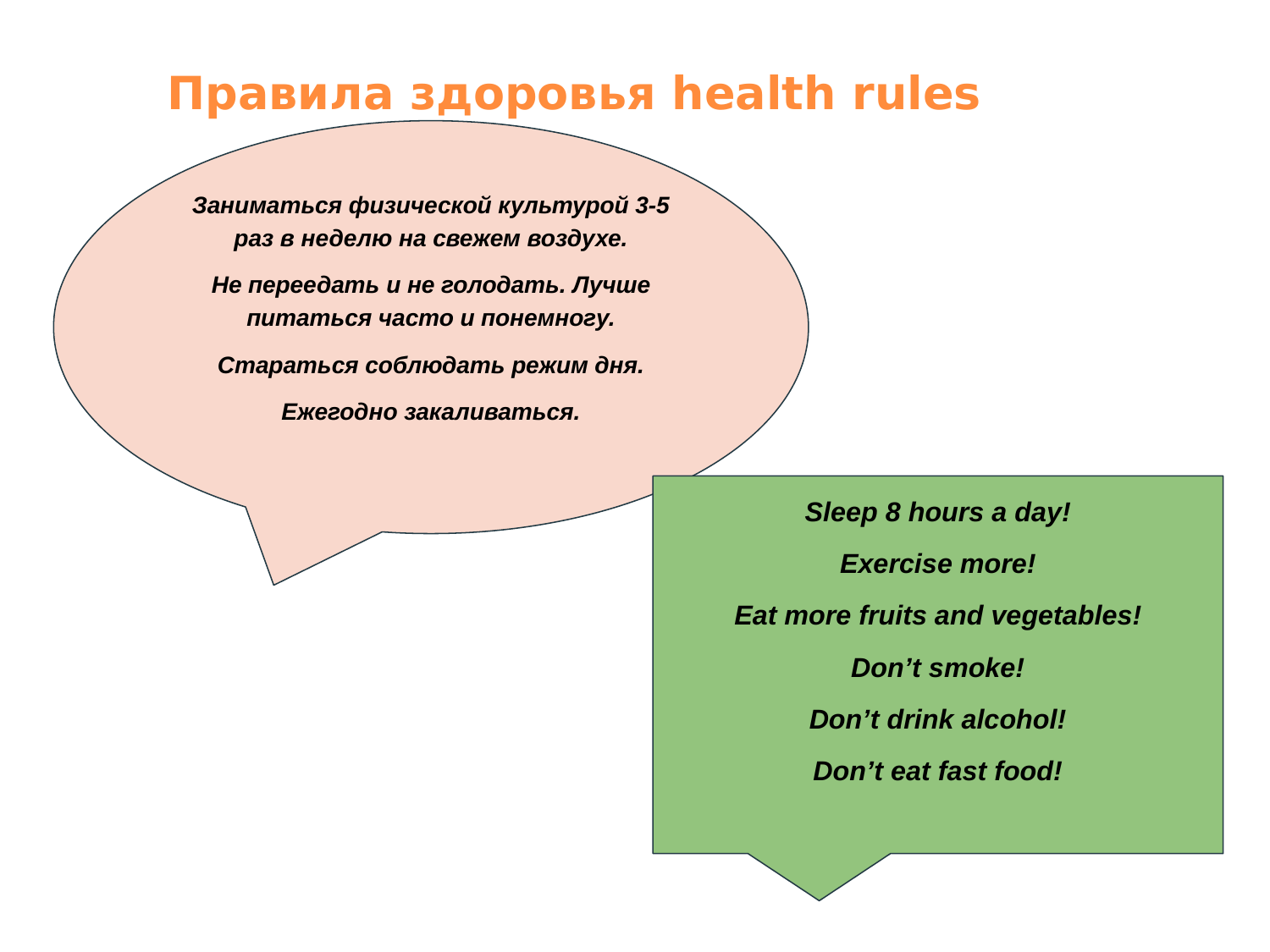

# Правила здоровья health rules
Заниматься физической культурой 3-5 раз в неделю на свежем воздухе.
Не переедать и не голодать. Лучше питаться часто и понемногу.
Стараться соблюдать режим дня.
Ежегодно закаливаться.

Sleep 8 hours a day!
Exercise more!
Eat more fruits and vegetables!
Don’t smoke!
Don’t drink alcohol!
Don’t eat fast food!